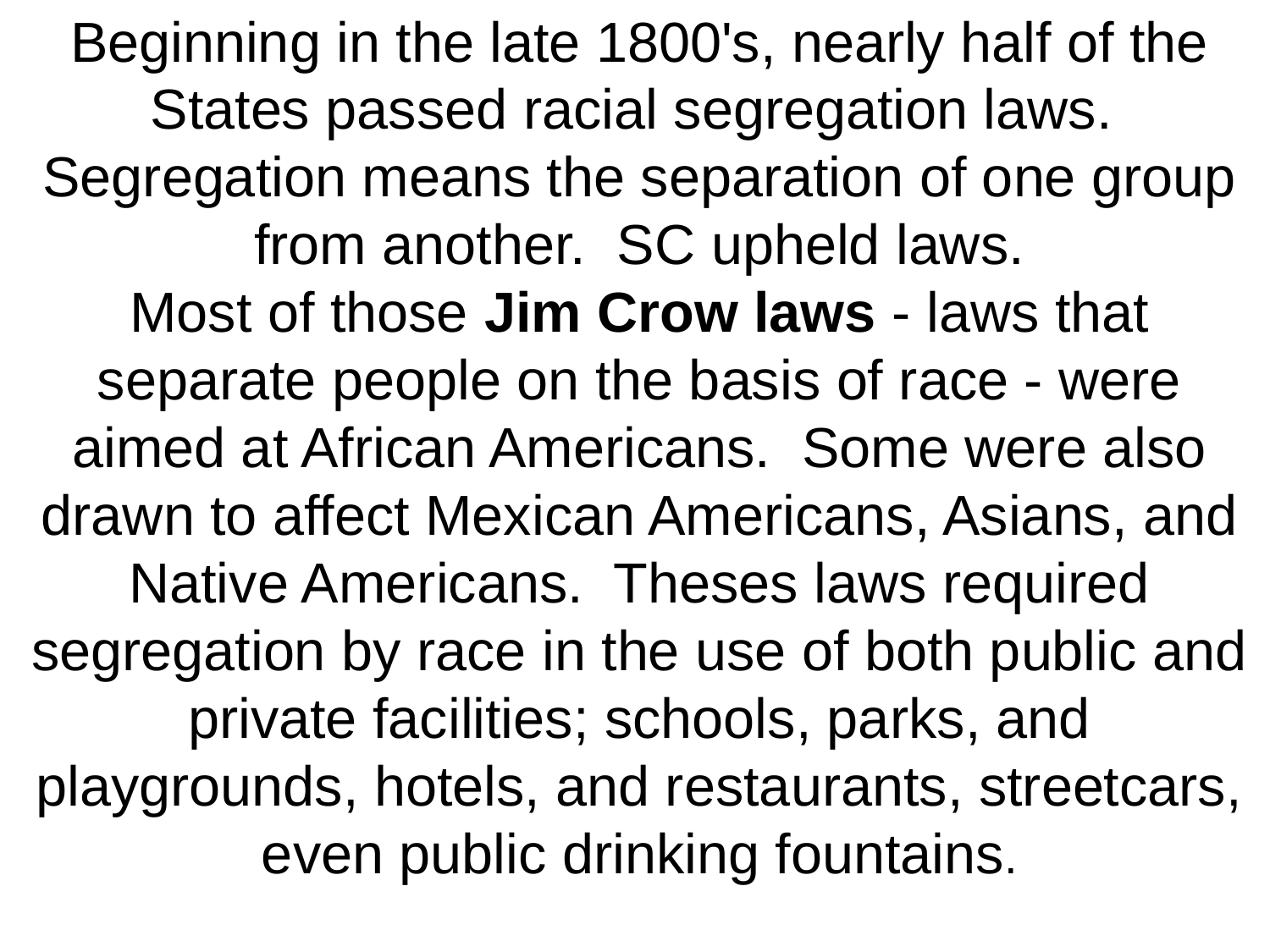

Beginning in the late 1800's, nearly half of the States passed racial segregation laws.  Segregation means the separation of one group from another.  SC upheld laws.
Most of those Jim Crow laws - laws that separate people on the basis of race - were aimed at African Americans.  Some were also drawn to affect Mexican Americans, Asians, and Native Americans.  Theses laws required segregation by race in the use of both public and private facilities; schools, parks, and playgrounds, hotels, and restaurants, streetcars, even public drinking fountains.